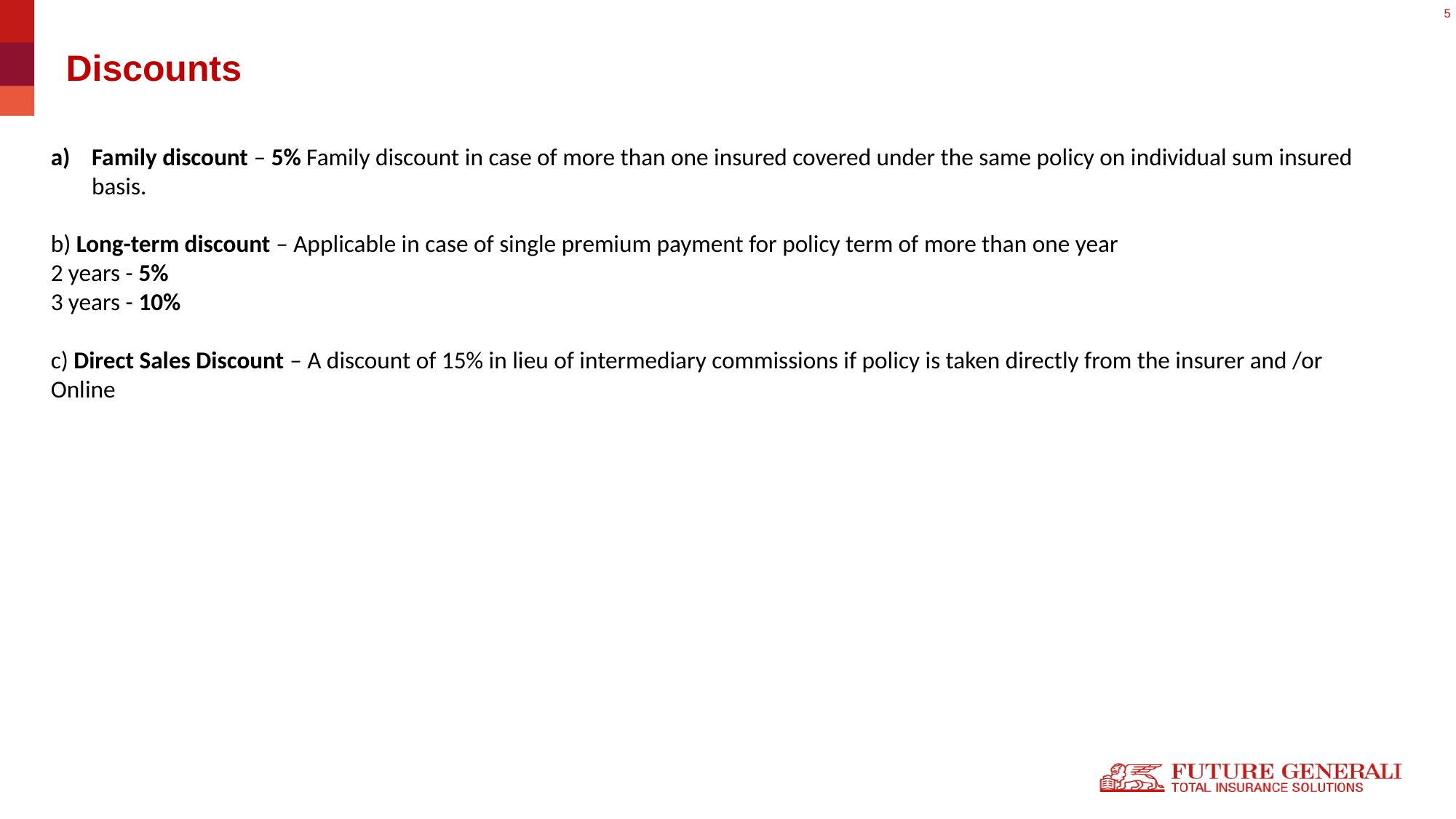

# Discounts
Family discount – 5% Family discount in case of more than one insured covered under the same policy on individual sum insured basis.

b) Long-term discount – Applicable in case of single premium payment for policy term of more than one year
2 years - 5%
3 years - 10%

c) Direct Sales Discount – A discount of 15% in lieu of intermediary commissions if policy is taken directly from the insurer and /or Online